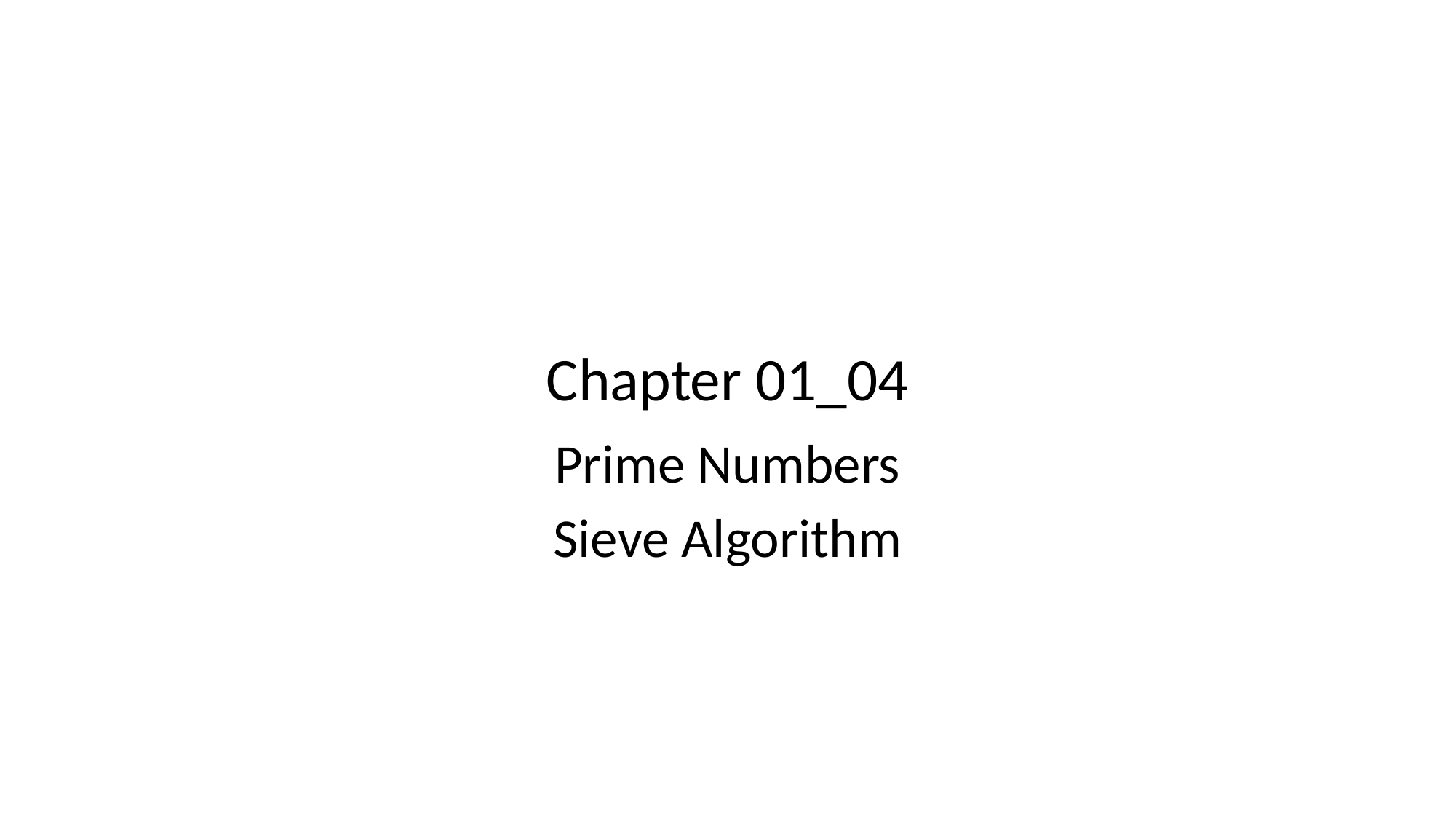

# Chapter 01_04
Prime Numbers
Sieve Algorithm